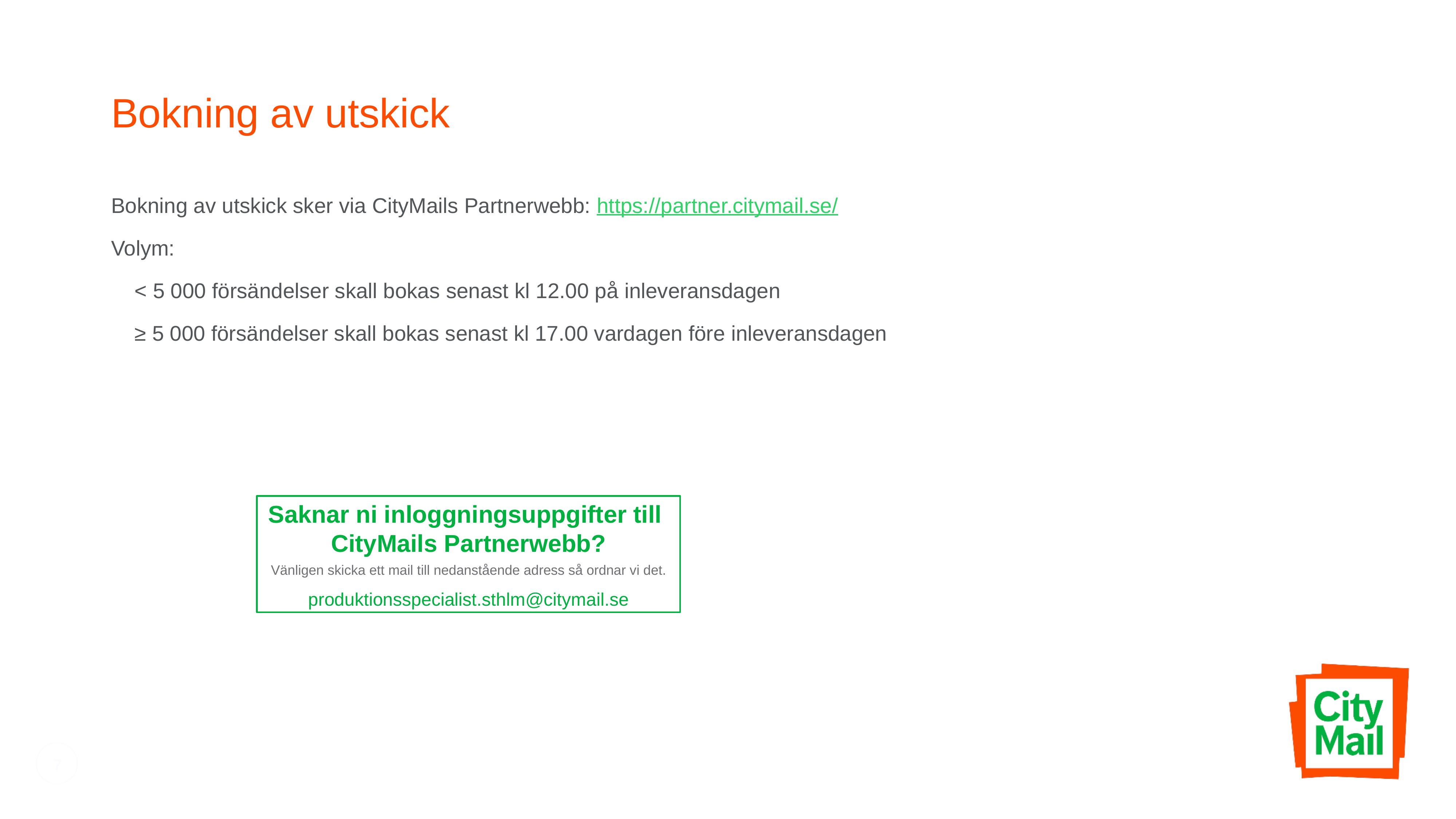

# Bokning av utskick
Bokning av utskick sker via CityMails Partnerwebb: https://partner.citymail.se/
Volym:
    < 5 000 försändelser skall bokas senast kl 12.00 på inleveransdagen
    ≥ 5 000 försändelser skall bokas senast kl 17.00 vardagen före inleveransdagen

Saknar ni inloggningsuppgifter till
CityMails Partnerwebb?
Vänligen skicka ett mail till nedanstående adress så ordnar vi det.

produktionsspecialist.sthlm@citymail.se